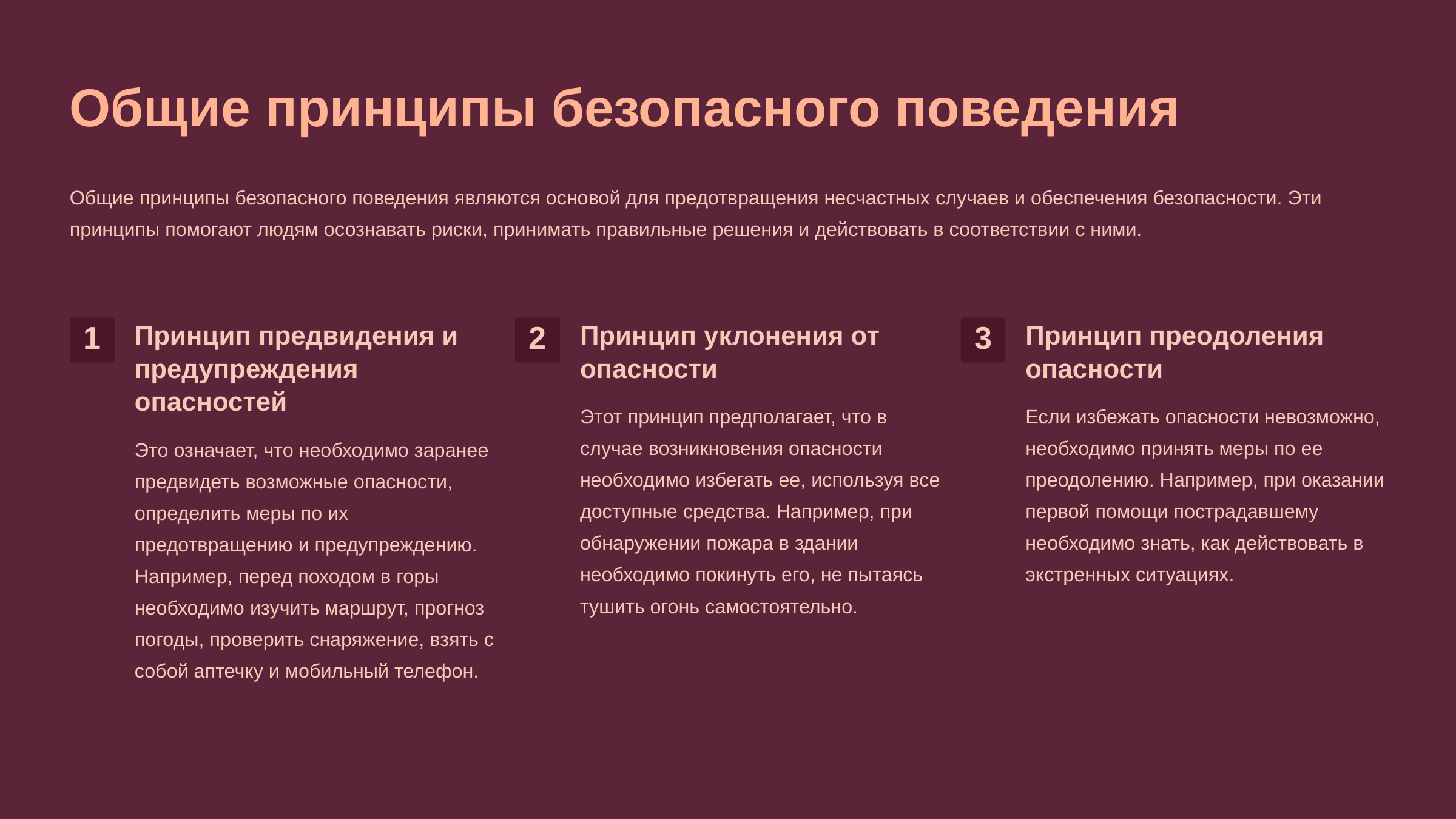

newUROKI.net
Общие принципы безопасного поведения
Общие принципы безопасного поведения являются основой для предотвращения несчастных случаев и обеспечения безопасности. Эти принципы помогают людям осознавать риски, принимать правильные решения и действовать в соответствии с ними.

Принцип предвидения и предупреждения опасностей

Принцип уклонения от опасности

Принцип преодоления опасности
1
2
3
Этот принцип предполагает, что в случае возникновения опасности необходимо избегать ее, используя все доступные средства. Например, при обнаружении пожара в здании необходимо покинуть его, не пытаясь тушить огонь самостоятельно.
Если избежать опасности невозможно, необходимо принять меры по ее преодолению. Например, при оказании первой помощи пострадавшему необходимо знать, как действовать в экстренных ситуациях.
Это означает, что необходимо заранее предвидеть возможные опасности, определить меры по их предотвращению и предупреждению. Например, перед походом в горы необходимо изучить маршрут, прогноз погоды, проверить снаряжение, взять с собой аптечку и мобильный телефон.